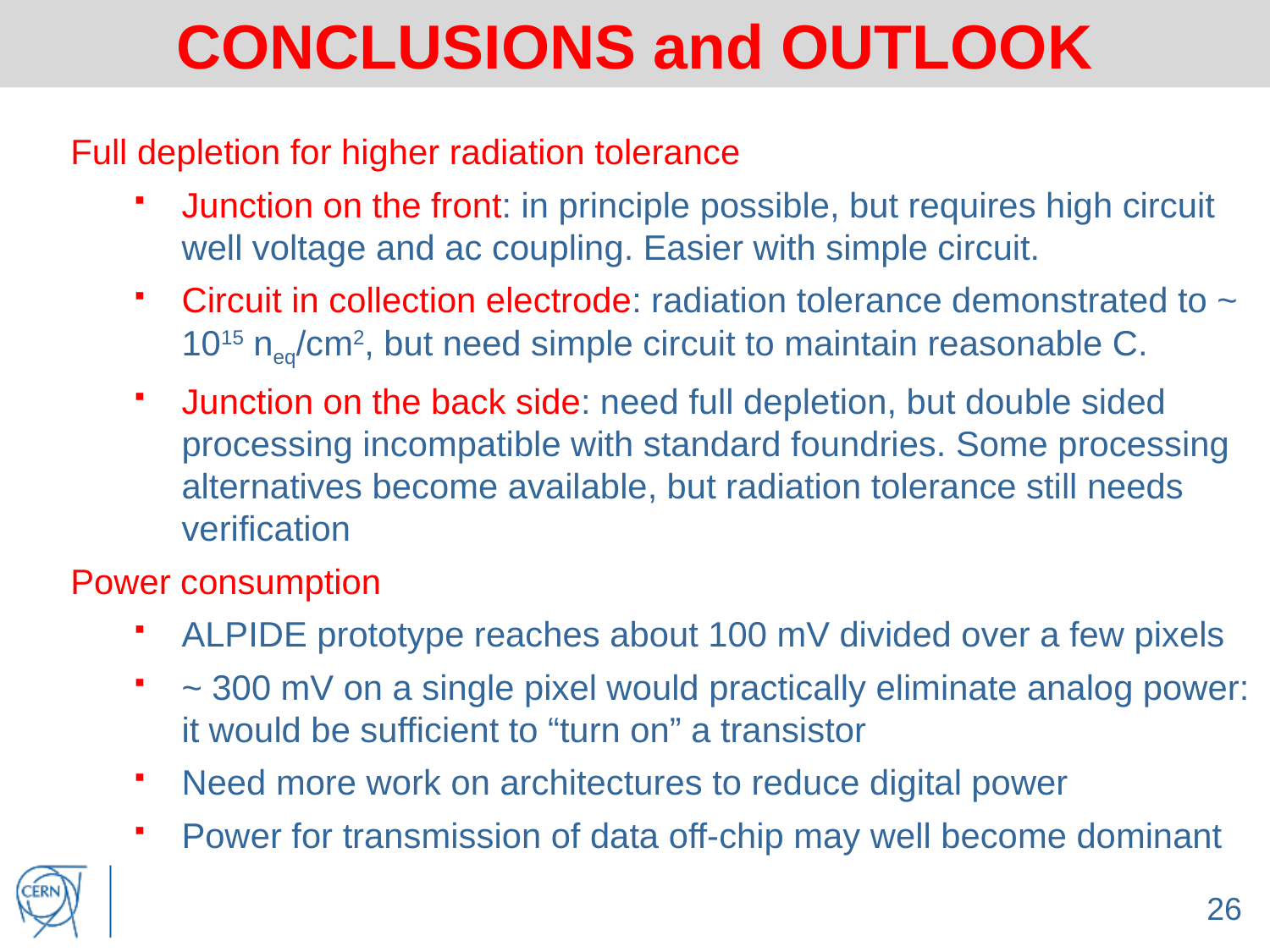

# CONCLUSIONS and OUTLOOK
Full depletion for higher radiation tolerance
Junction on the front: in principle possible, but requires high circuit well voltage and ac coupling. Easier with simple circuit.
Circuit in collection electrode: radiation tolerance demonstrated to ~ 1015 neq/cm2, but need simple circuit to maintain reasonable C.
Junction on the back side: need full depletion, but double sided processing incompatible with standard foundries. Some processing alternatives become available, but radiation tolerance still needs verification
Power consumption
ALPIDE prototype reaches about 100 mV divided over a few pixels
~ 300 mV on a single pixel would practically eliminate analog power: it would be sufficient to “turn on” a transistor
Need more work on architectures to reduce digital power
Power for transmission of data off-chip may well become dominant

26